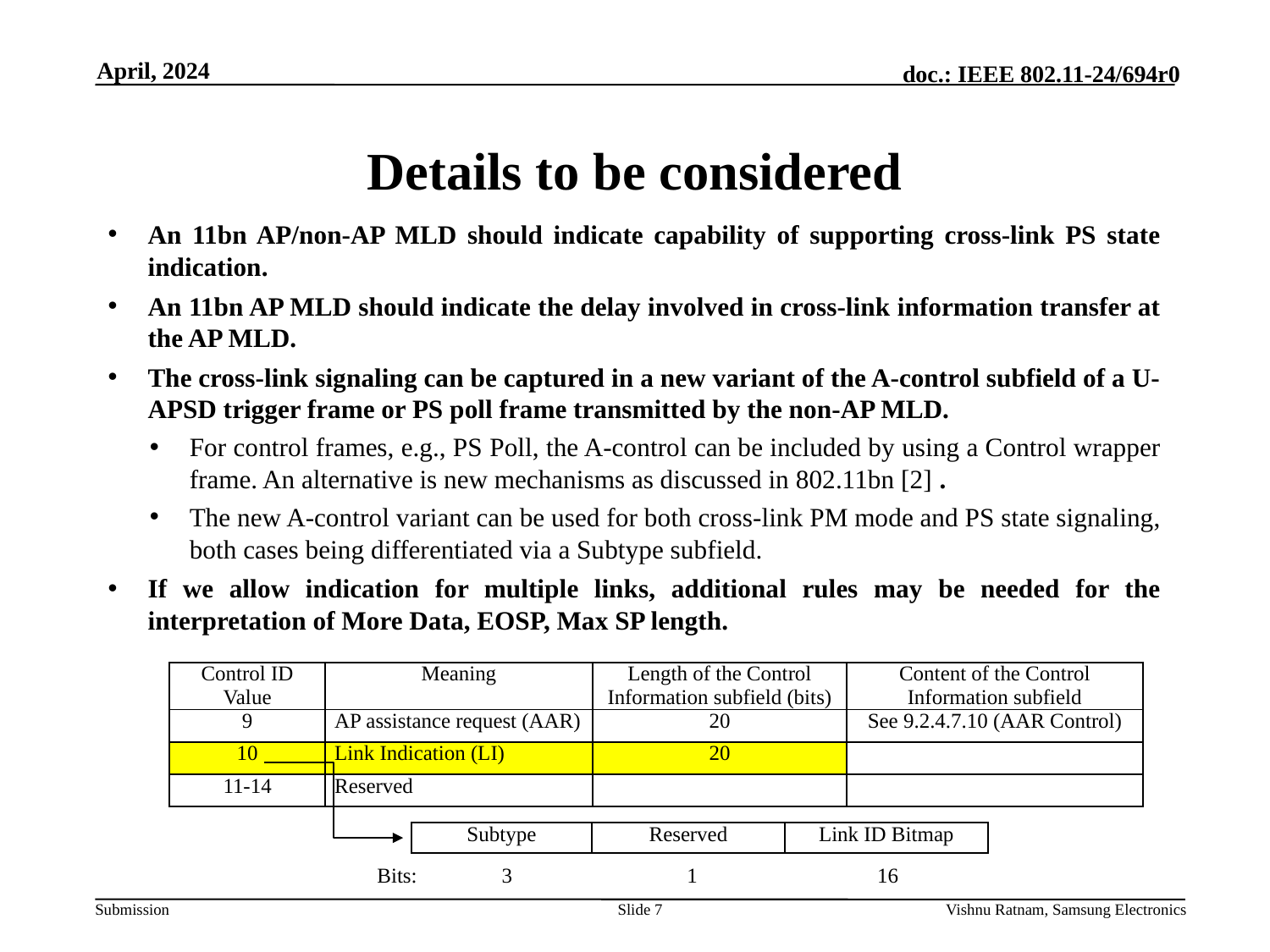

April, 2024
# Details to be considered
An 11bn AP/non-AP MLD should indicate capability of supporting cross-link PS state indication.
An 11bn AP MLD should indicate the delay involved in cross-link information transfer at the AP MLD.
The cross-link signaling can be captured in a new variant of the A-control subfield of a U-APSD trigger frame or PS poll frame transmitted by the non-AP MLD.
For control frames, e.g., PS Poll, the A-control can be included by using a Control wrapper frame. An alternative is new mechanisms as discussed in 802.11bn [2] .
The new A-control variant can be used for both cross-link PM mode and PS state signaling, both cases being differentiated via a Subtype subfield.
If we allow indication for multiple links, additional rules may be needed for the interpretation of More Data, EOSP, Max SP length.
| Control ID Value | Meaning | Length of the Control Information subfield (bits) | Content of the Control Information subfield |
| --- | --- | --- | --- |
| 9 | AP assistance request (AAR) | 20 | See 9.2.4.7.10 (AAR Control) |
| 10 | Link Indication (LI) | 20 |  |
| 11-14 | Reserved |  |  |
| Subtype | Reserved | Link ID Bitmap |
| --- | --- | --- |
Bits:                3                                 1                                  16
Slide 7
Vishnu Ratnam, Samsung Electronics